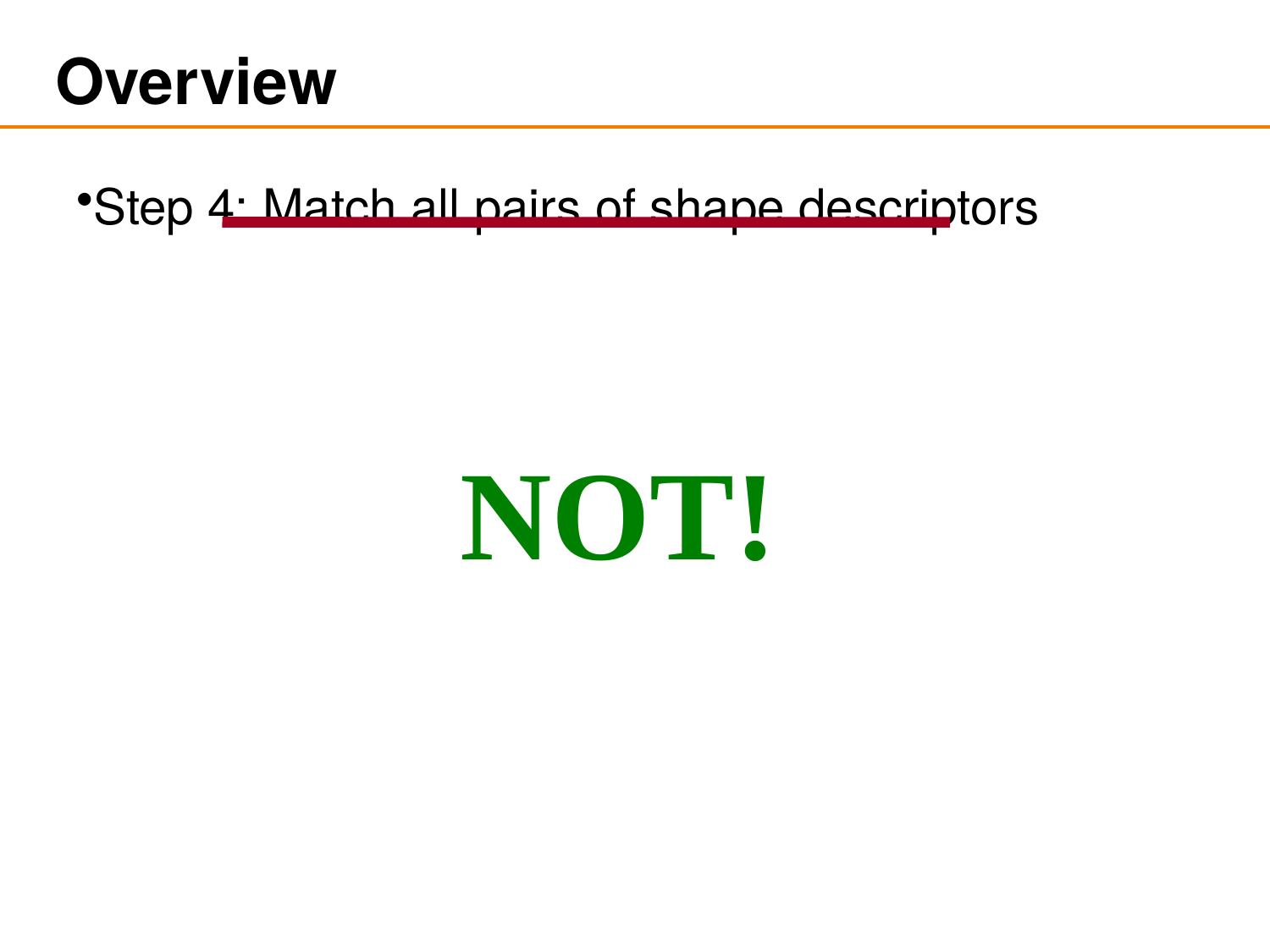

# Overview
Step 4: Match all pairs of shape descriptors

NOT!